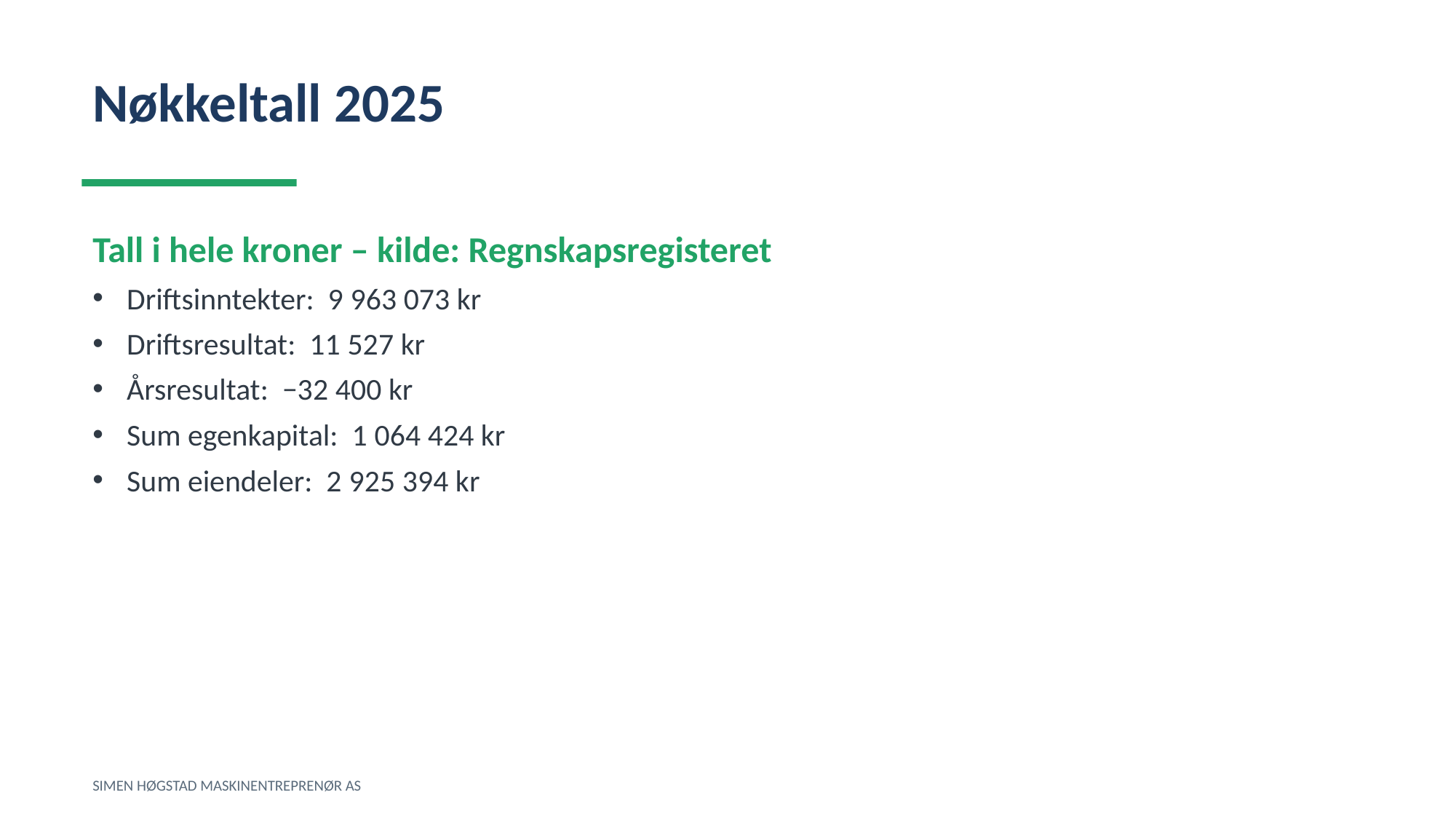

Nøkkeltall 2025

Tall i hele kroner – kilde: Regnskapsregisteret
Driftsinntekter:  9 963 073 kr
Driftsresultat:  11 527 kr
Årsresultat:  −32 400 kr
Sum egenkapital:  1 064 424 kr
Sum eiendeler:  2 925 394 kr
SIMEN HØGSTAD MASKINENTREPRENØR AS